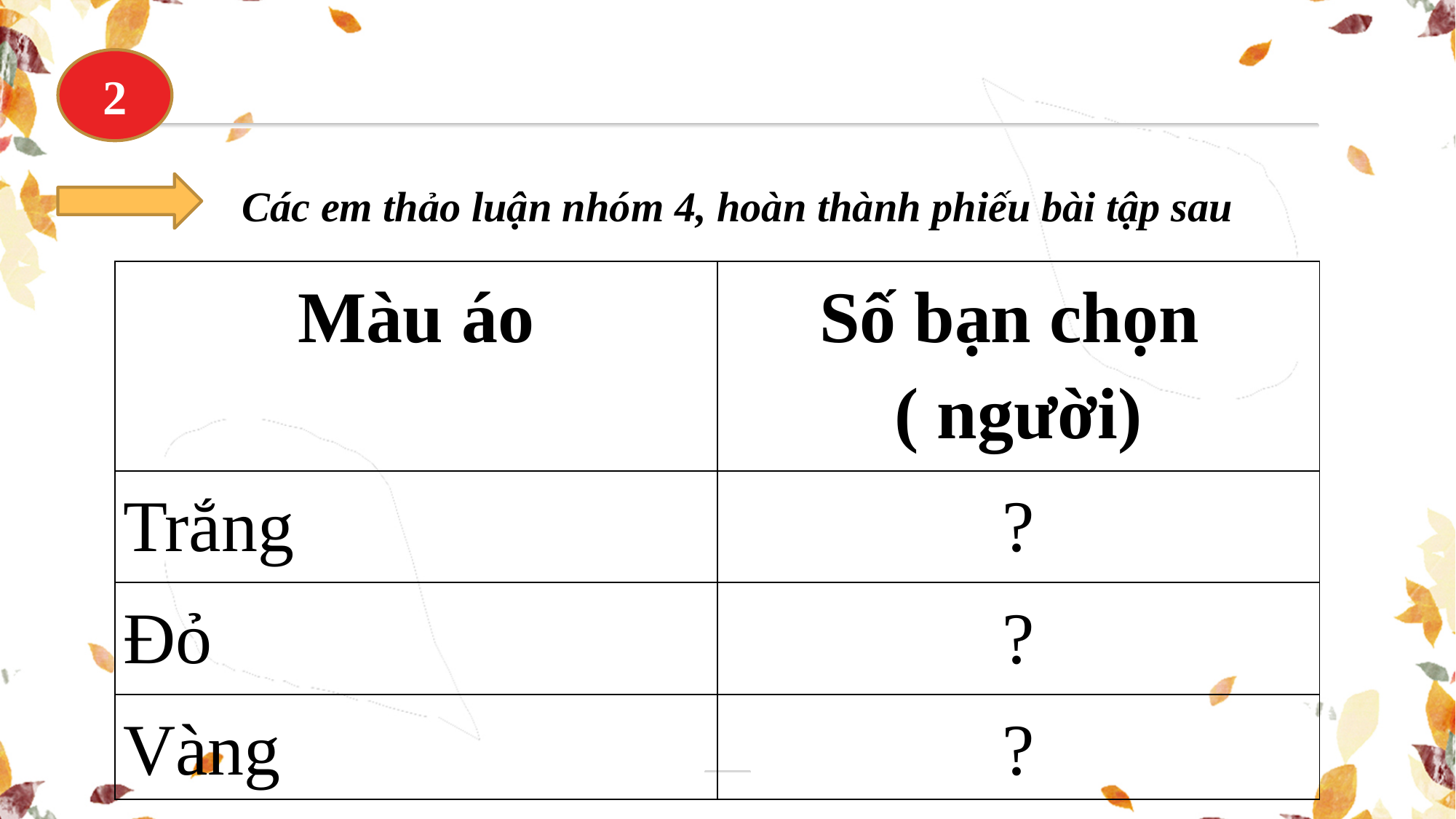

2

Các em thảo luận nhóm 4, hoàn thành phiếu bài tập sau

| Màu áo | Số bạn chọn ( người) |
| --- | --- |
| Trắng | ? |
| Đỏ | ? |
| Vàng | ? |